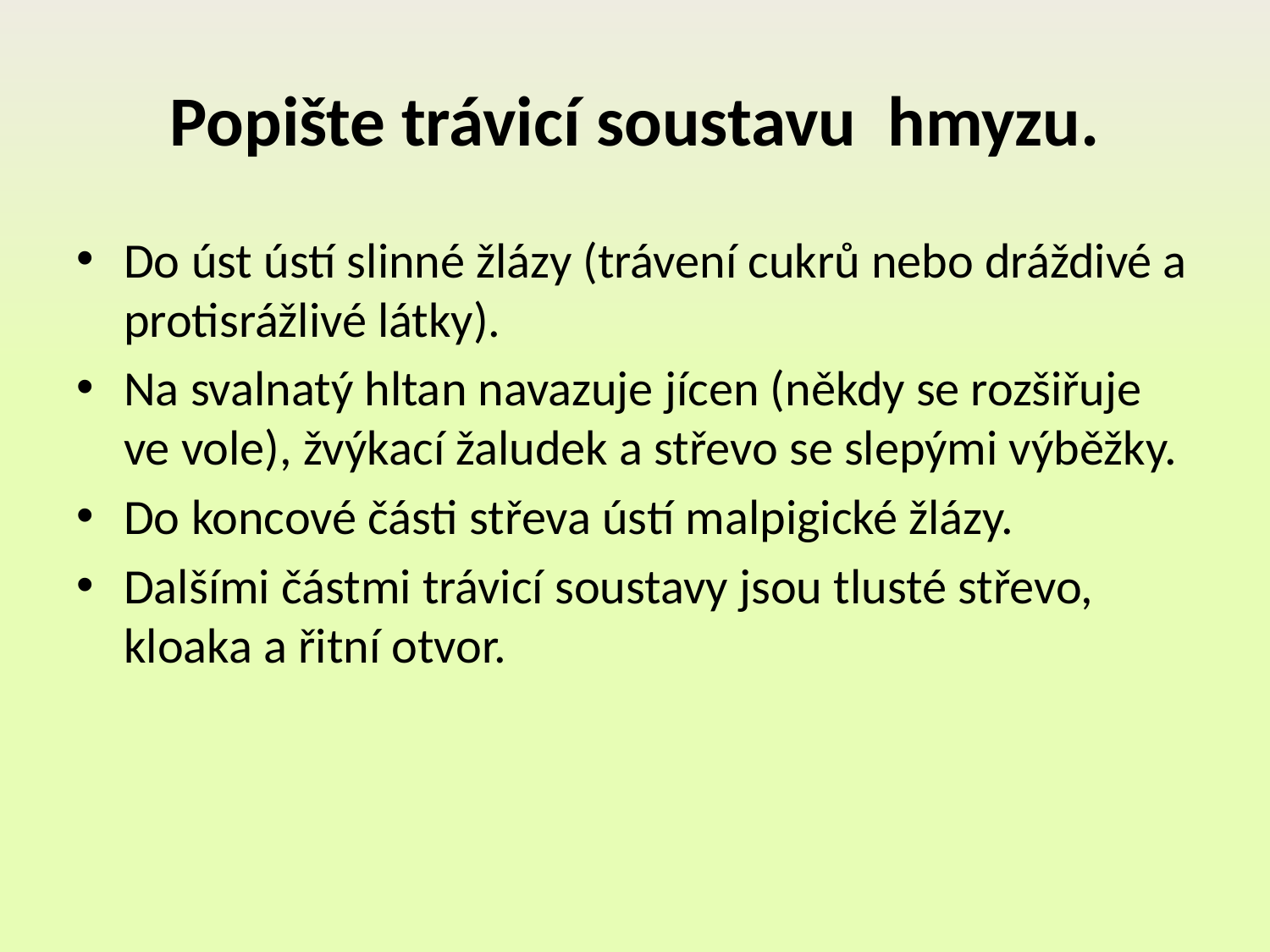

# Popište trávicí soustavu  hmyzu.
Do úst ústí slinné žlázy (trávení cukrů nebo dráždivé a protisrážlivé látky).
Na svalnatý hltan navazuje jícen (někdy se rozšiřuje ve vole), žvýkací žaludek a střevo se slepými výběžky.
Do koncové části střeva ústí malpigické žlázy.
Dalšími částmi trávicí soustavy jsou tlusté střevo, kloaka a řitní otvor.